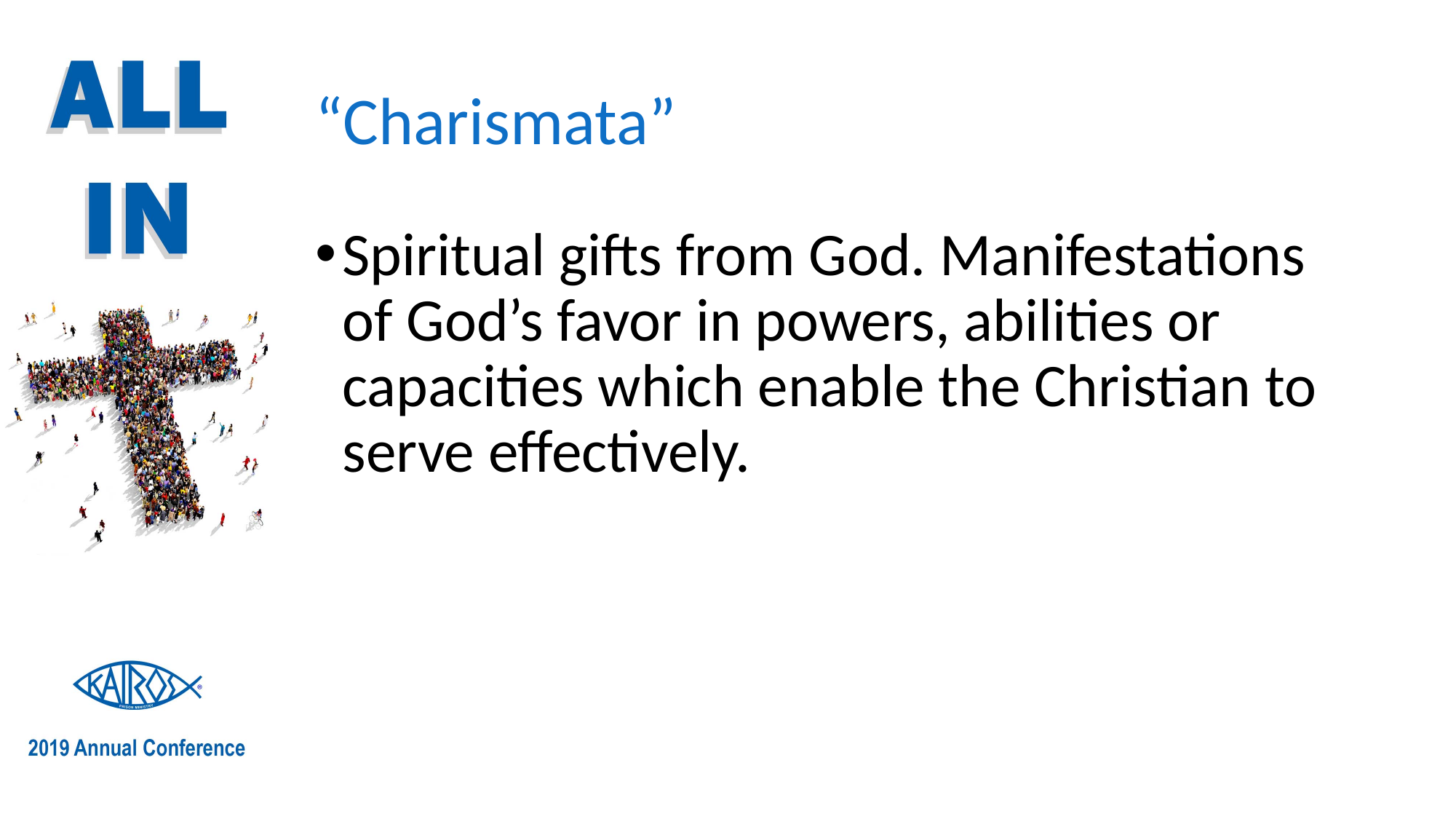

# “Charismata”
Spiritual gifts from God. Manifestations of God’s favor in powers, abilities or capacities which enable the Christian to serve effectively.